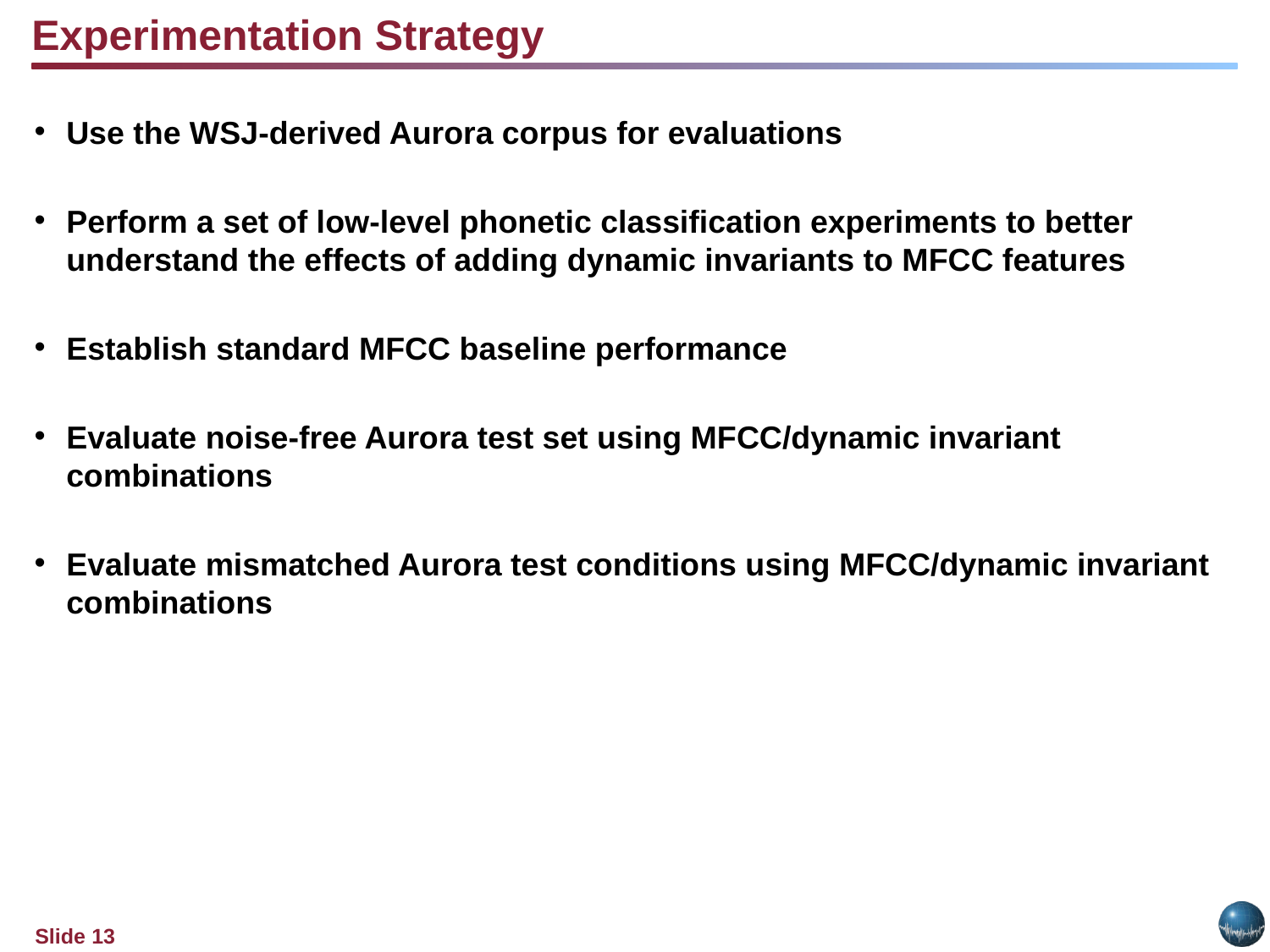

Experimentation Strategy
Use the WSJ-derived Aurora corpus for evaluations

Perform a set of low-level phonetic classification experiments to better understand the effects of adding dynamic invariants to MFCC features

Establish standard MFCC baseline performance

Evaluate noise-free Aurora test set using MFCC/dynamic invariant combinations

Evaluate mismatched Aurora test conditions using MFCC/dynamic invariant combinations